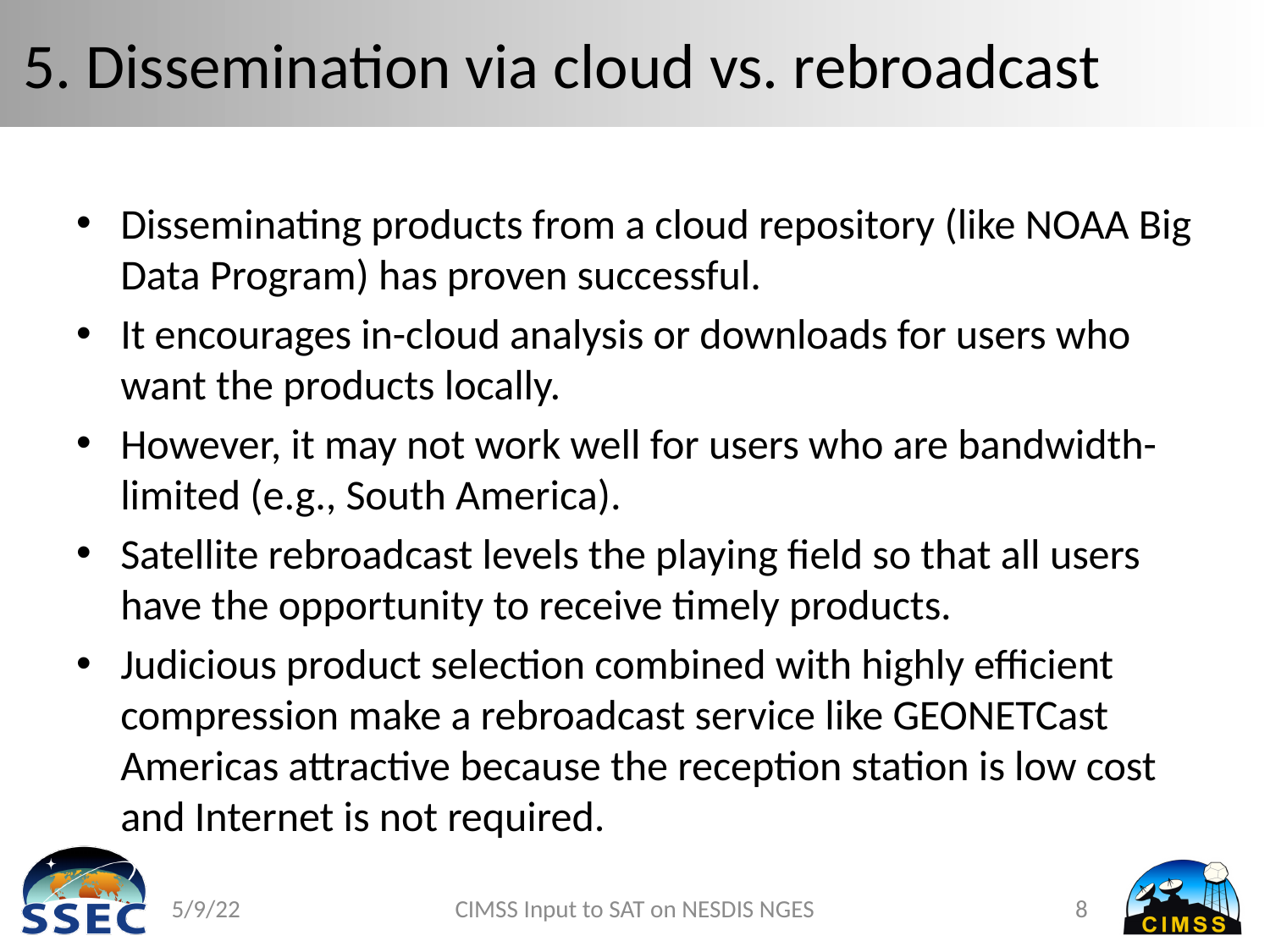

# 5. Dissemination via cloud vs. rebroadcast
Disseminating products from a cloud repository (like NOAA Big Data Program) has proven successful.
It encourages in-cloud analysis or downloads for users who want the products locally.
However, it may not work well for users who are bandwidth-limited (e.g., South America).
Satellite rebroadcast levels the playing field so that all users have the opportunity to receive timely products.
Judicious product selection combined with highly efficient compression make a rebroadcast service like GEONETCast Americas attractive because the reception station is low cost and Internet is not required.
5/9/22
CIMSS Input to SAT on NESDIS NGES
8